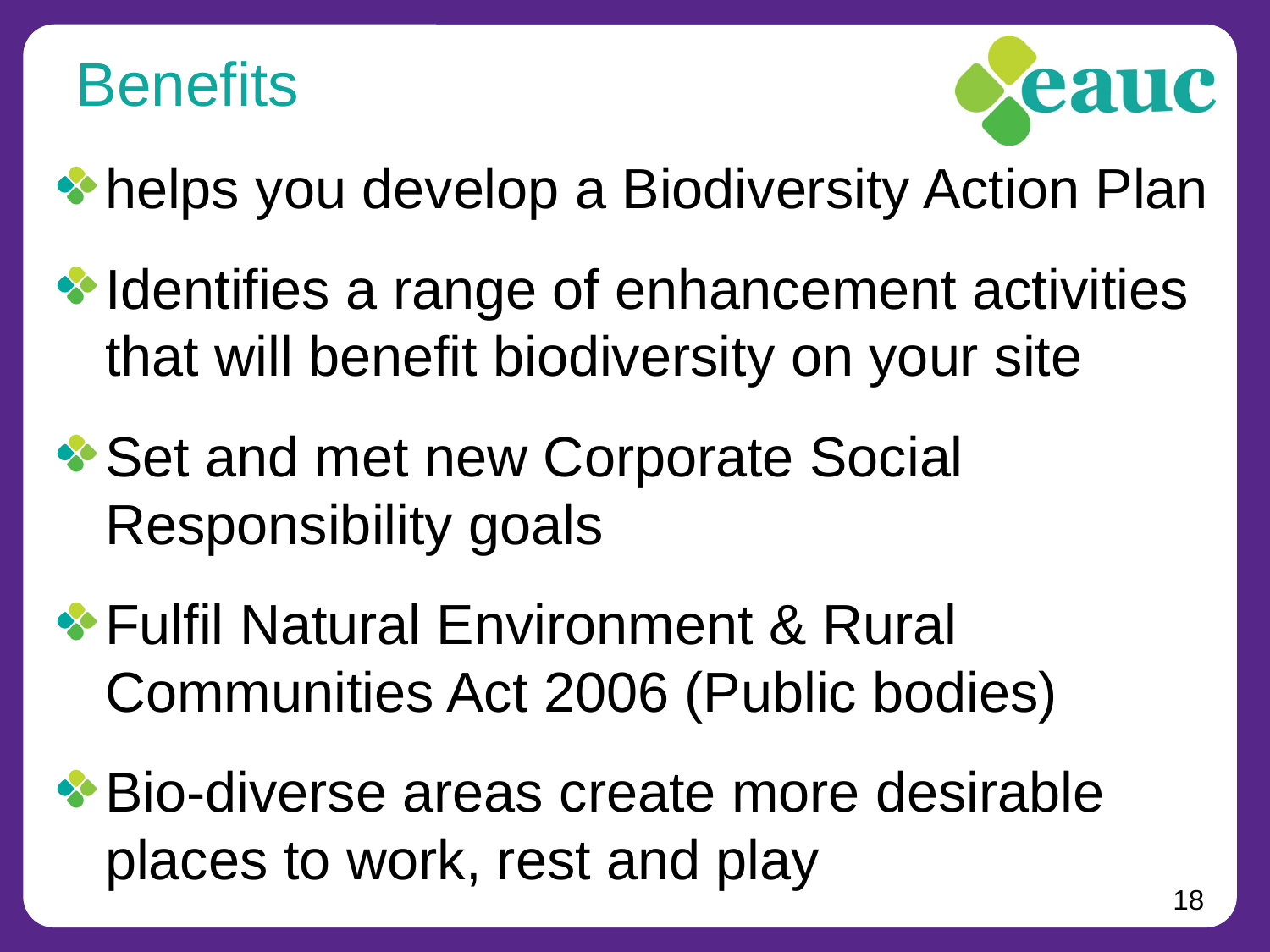

# Benefits
helps you develop a Biodiversity Action Plan
Identifies a range of enhancement activities that will benefit biodiversity on your site
Set and met new Corporate Social Responsibility goals
Fulfil Natural Environment & Rural Communities Act 2006 (Public bodies)
Bio-diverse areas create more desirable places to work, rest and play